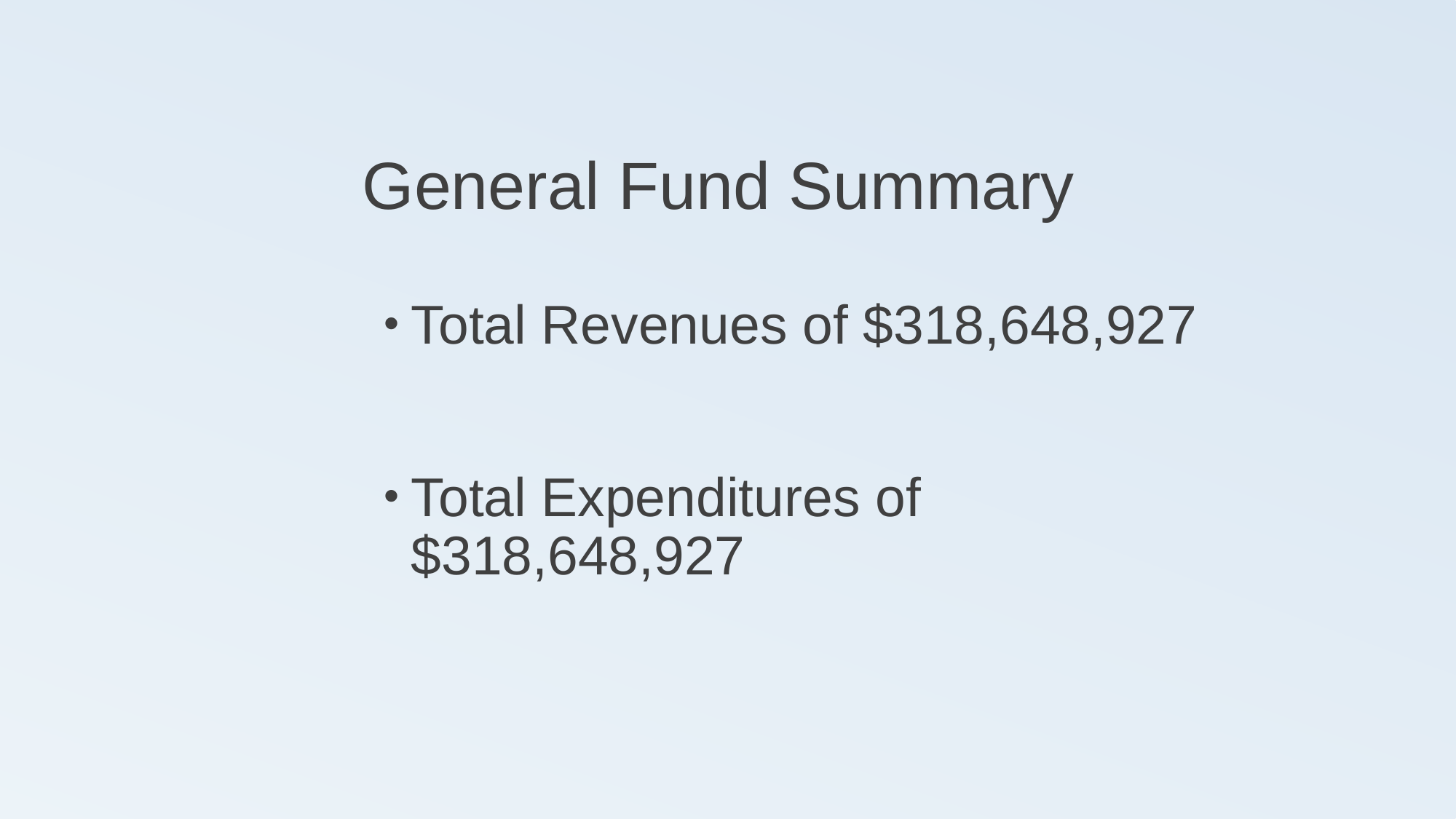

# General Fund Summary
Total Revenues of $318,648,927

Total Expenditures of $318,648,927